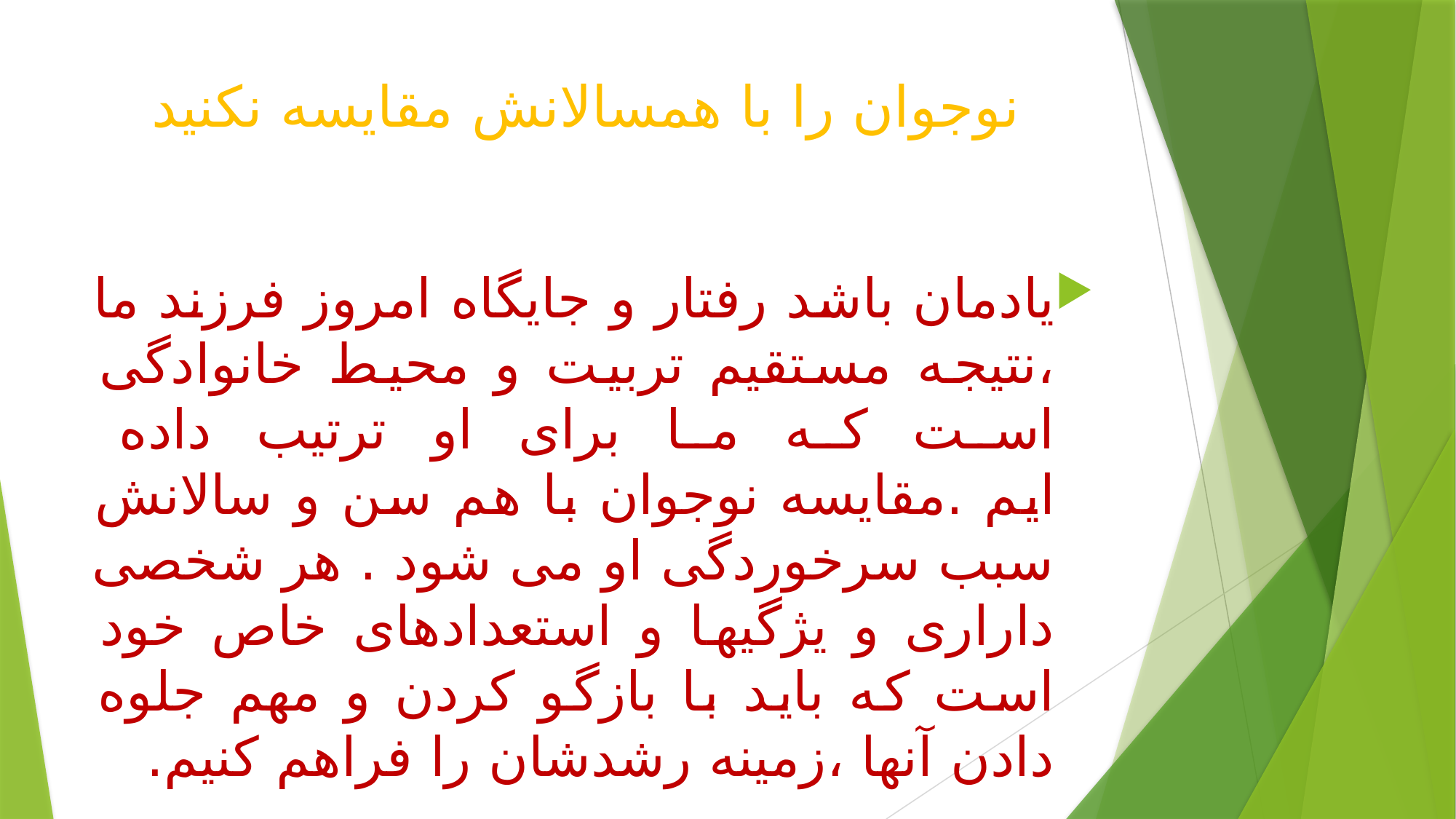

# نوجوان را با همسالانش مقایسه نکنید
یادمان باشد رفتار و جایگاه امروز فرزند ما ،نتیجه مستقیم تربیت و محیط خانوادگی است که ما برای او ترتیب داده ایم .مقایسه نوجوان با هم سن و سالانش سبب سرخوردگی او می شود . هر شخصی داراری و یژگیها و استعدادهای خاص خود است که باید با بازگو کردن و مهم جلوه دادن آنها ،زمینه رشدشان را فراهم کنیم.